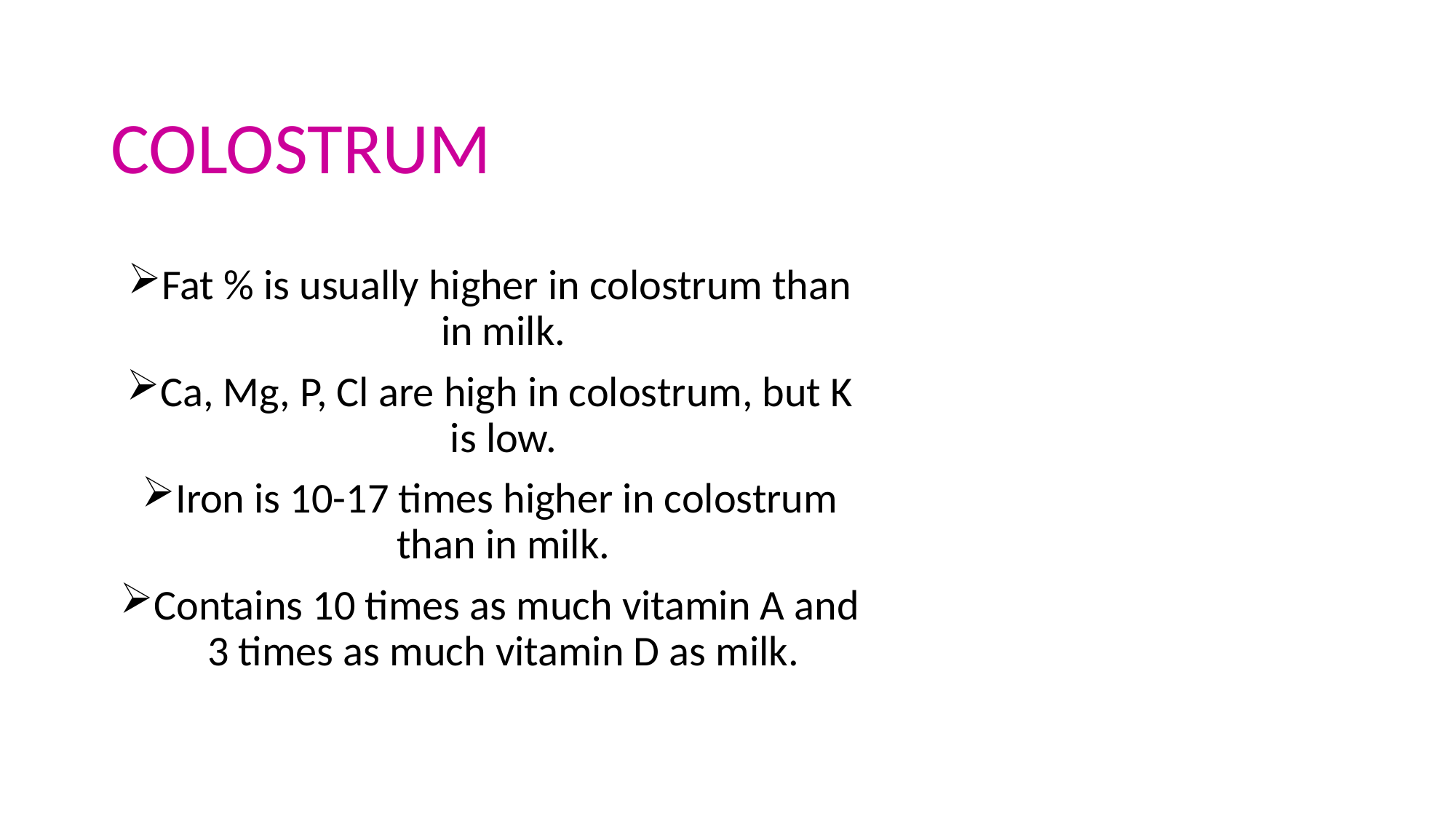

# COLOSTRUM

Fat % is usually higher in colostrum than in milk.
Ca, Mg, P, Cl are high in colostrum, but K is low.
Iron is 10-17 times higher in colostrum than in milk.
Contains 10 times as much vitamin A and 3 times as much vitamin D as milk.